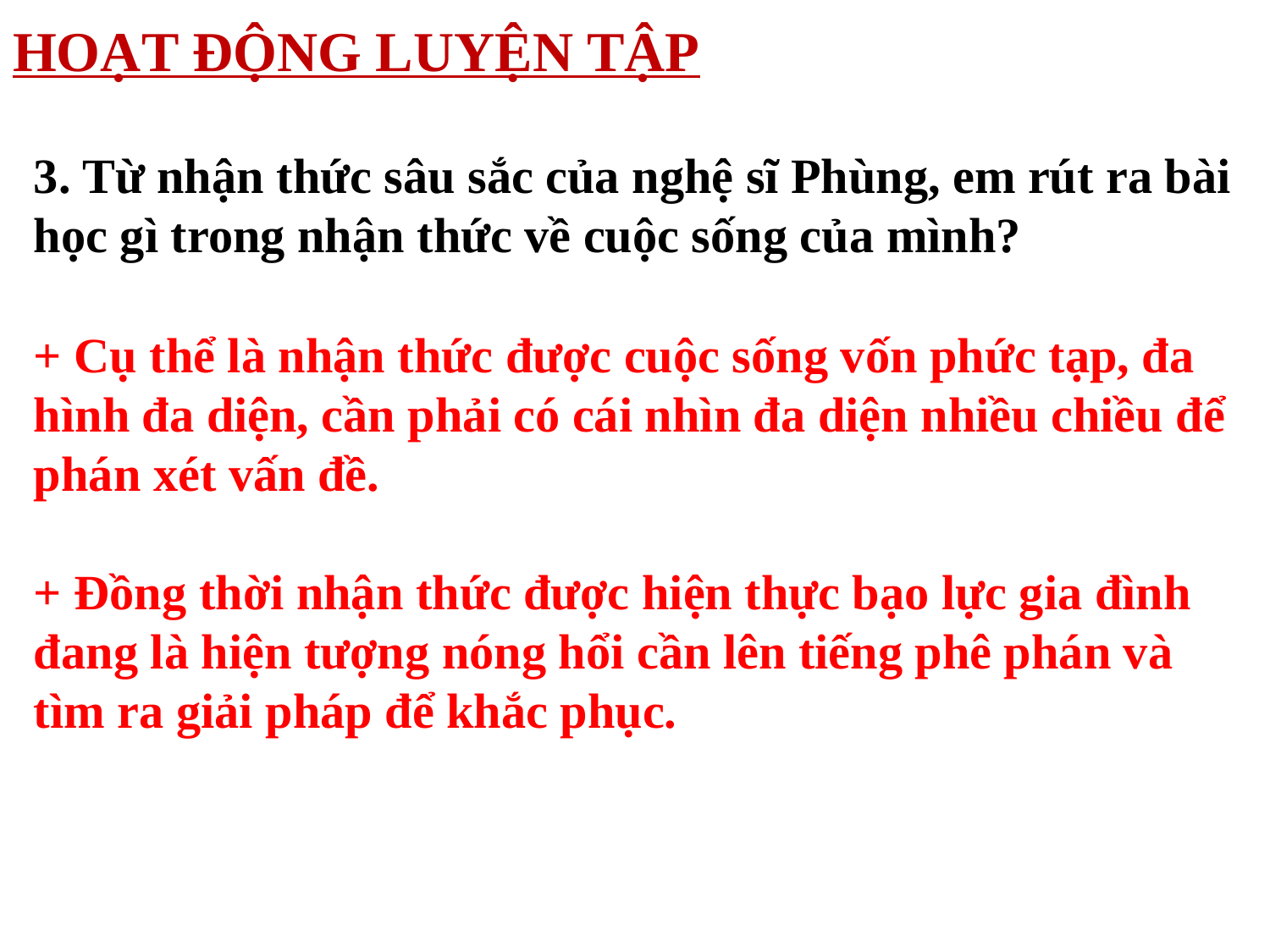

HOẠT ĐỘNG LUYỆN TẬP

3. Từ nhận thức sâu sắc của nghệ sĩ Phùng, em rút ra bài học gì trong nhận thức về cuộc sống của mình?
+ Cụ thể là nhận thức được cuộc sống vốn phức tạp, đa hình đa diện, cần phải có cái nhìn đa diện nhiều chiều để phán xét vấn đề.

+ Đồng thời nhận thức được hiện thực bạo lực gia đình đang là hiện tượng nóng hổi cần lên tiếng phê phán và tìm ra giải pháp để khắc phục.